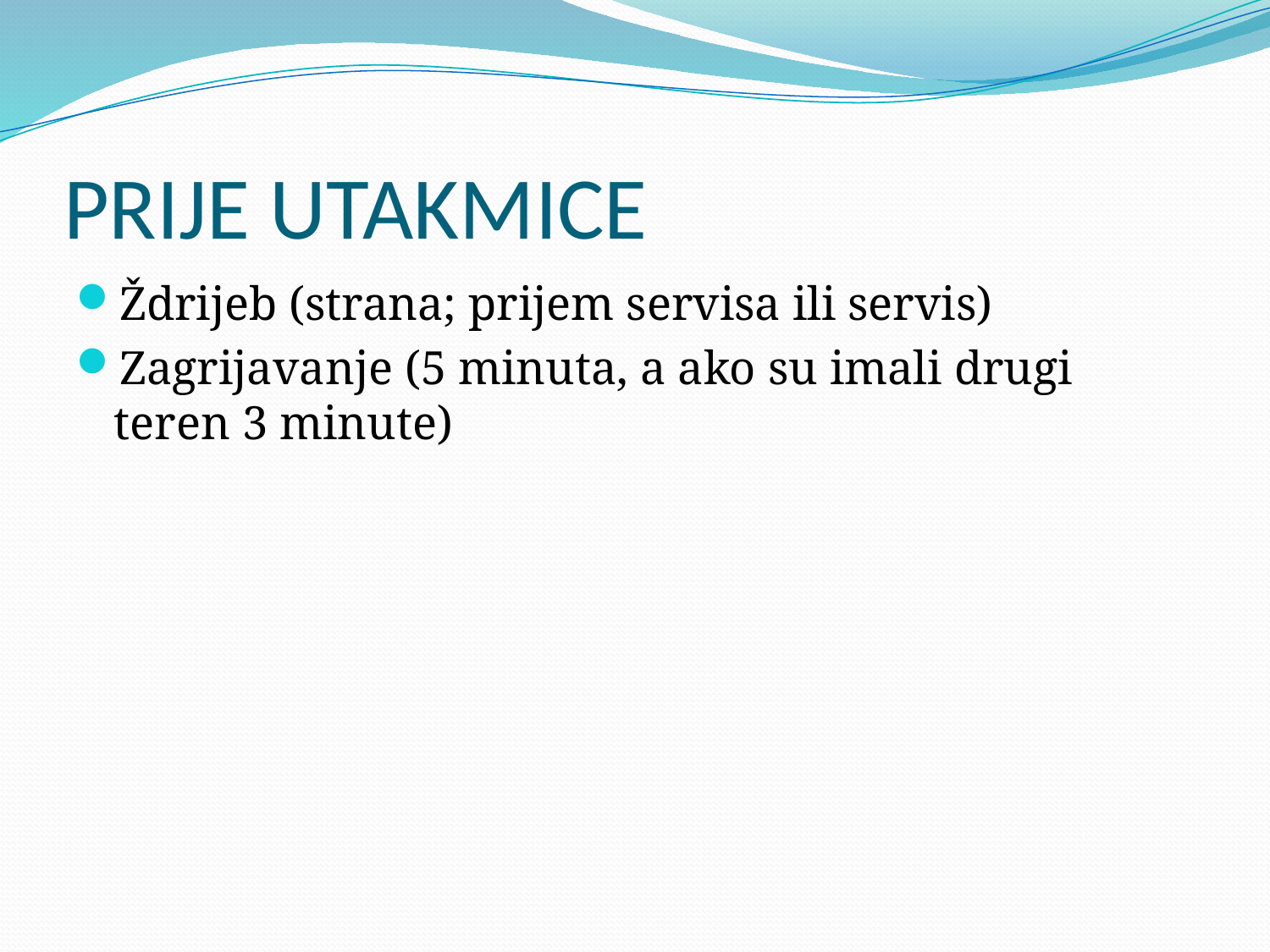

# PRIJE UTAKMICE
Ždrijeb (strana; prijem servisa ili servis)
Zagrijavanje (5 minuta, a ako su imali drugi teren 3 minute)